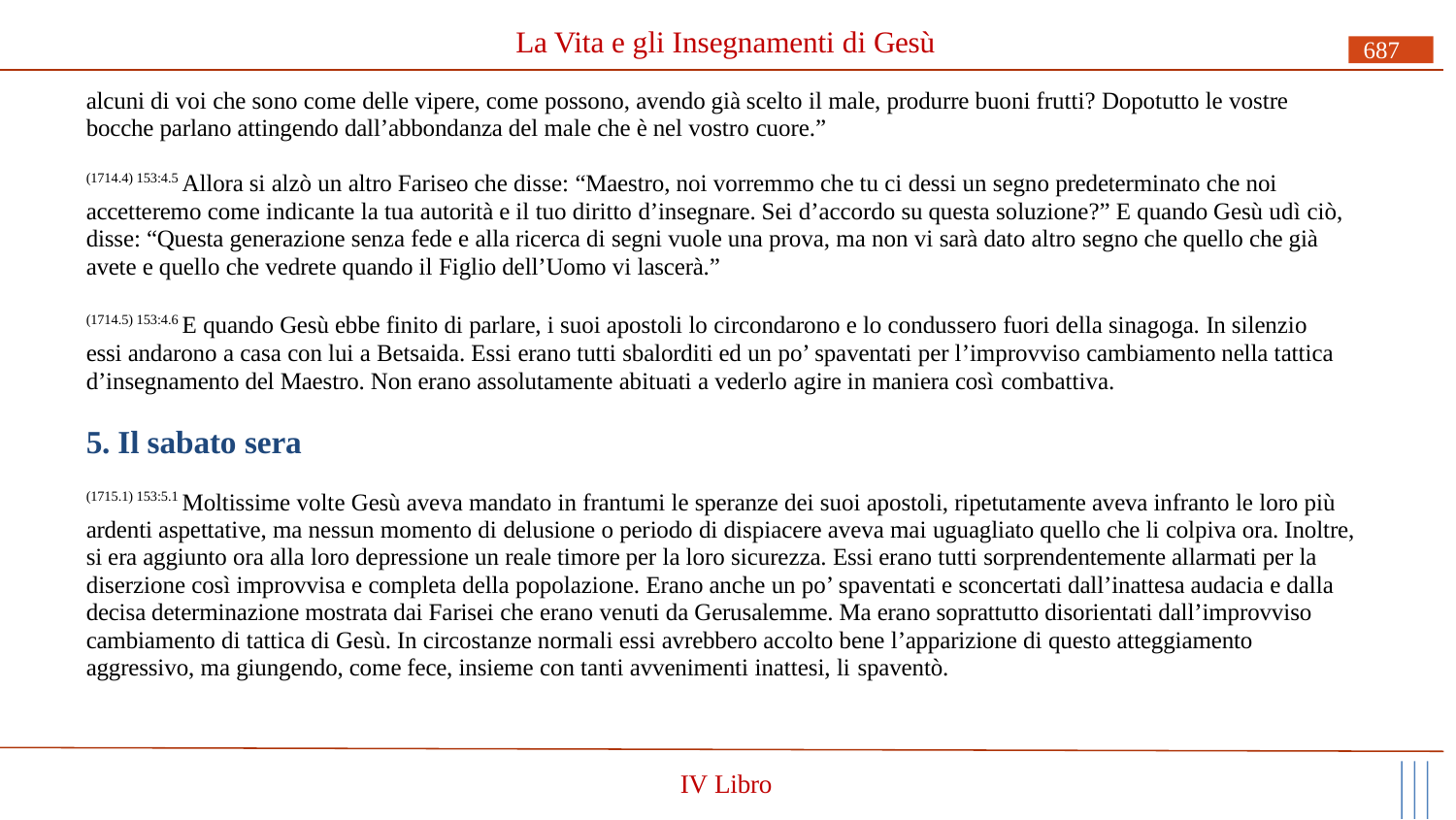

# La Vita e gli Insegnamenti di Gesù
687

alcuni di voi che sono come delle vipere, come possono, avendo già scelto il male, produrre buoni frutti? Dopotutto le vostre  bocche parlano attingendo dall’abbondanza del male che è nel vostro cuore.”

(1714.4) 153:4.5 Allora si alzò un altro Fariseo che disse: “Maestro, noi vorremmo che tu ci dessi un segno predeterminato che noi  accetteremo come indicante la tua autorità e il tuo diritto d’insegnare. Sei d’accordo su questa soluzione?” E quando Gesù udì ciò,  disse: “Questa generazione senza fede e alla ricerca di segni vuole una prova, ma non vi sarà dato altro segno che quello che già  avete e quello che vedrete quando il Figlio dell’Uomo vi lascerà.”

(1714.5) 153:4.6 E quando Gesù ebbe finito di parlare, i suoi apostoli lo circondarono e lo condussero fuori della sinagoga. In silenzio  essi andarono a casa con lui a Betsaida. Essi erano tutti sbalorditi ed un po’ spaventati per l’improvviso cambiamento nella tattica  d’insegnamento del Maestro. Non erano assolutamente abituati a vederlo agire in maniera così combattiva.

5. Il sabato sera
(1715.1) 153:5.1 Moltissime volte Gesù aveva mandato in frantumi le speranze dei suoi apostoli, ripetutamente aveva infranto le loro più  ardenti aspettative, ma nessun momento di delusione o periodo di dispiacere aveva mai uguagliato quello che li colpiva ora. Inoltre,  si era aggiunto ora alla loro depressione un reale timore per la loro sicurezza. Essi erano tutti sorprendentemente allarmati per la  diserzione così improvvisa e completa della popolazione. Erano anche un po’ spaventati e sconcertati dall’inattesa audacia e dalla  decisa determinazione mostrata dai Farisei che erano venuti da Gerusalemme. Ma erano soprattutto disorientati dall’improvviso  cambiamento di tattica di Gesù. In circostanze normali essi avrebbero accolto bene l’apparizione di questo atteggiamento  aggressivo, ma giungendo, come fece, insieme con tanti avvenimenti inattesi, li spaventò.

IV Libro